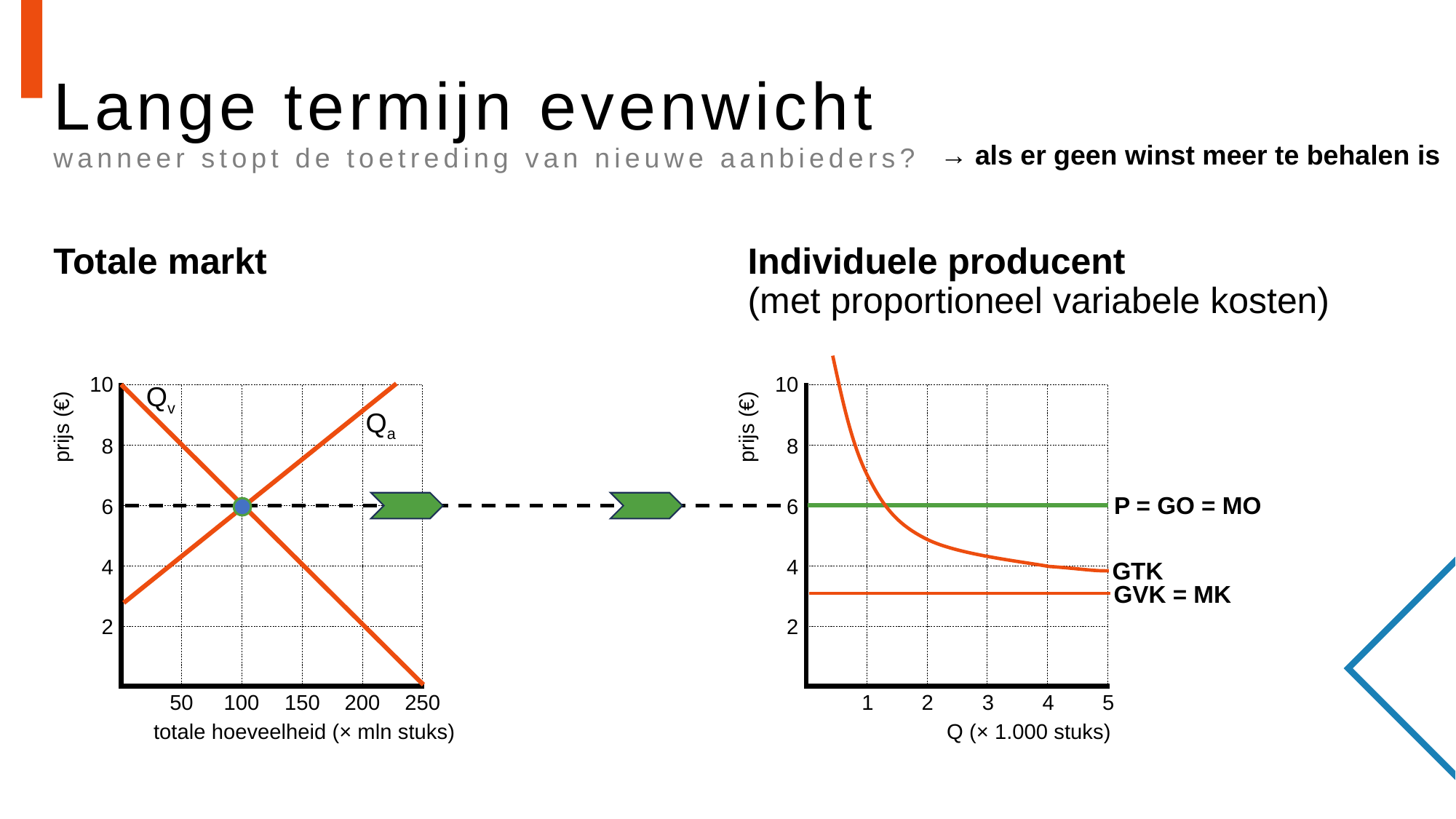

# Lange termijn evenwicht wanneer stopt de toetreding van nieuwe aanbieders?
→ als er geen winst meer te behalen is
Individuele producent
(met proportioneel variabele kosten)
Totale markt

10
prijs (€)
8
6
4
2
50
100
150
200
250
totale hoeveelheid (× mln stuks)
10
prijs (€)
8
6
4
2
1
2
3
4
5
Q (× 1.000 stuks)
Qv
Qa
P = GO = MO

GTK
GVK = MK